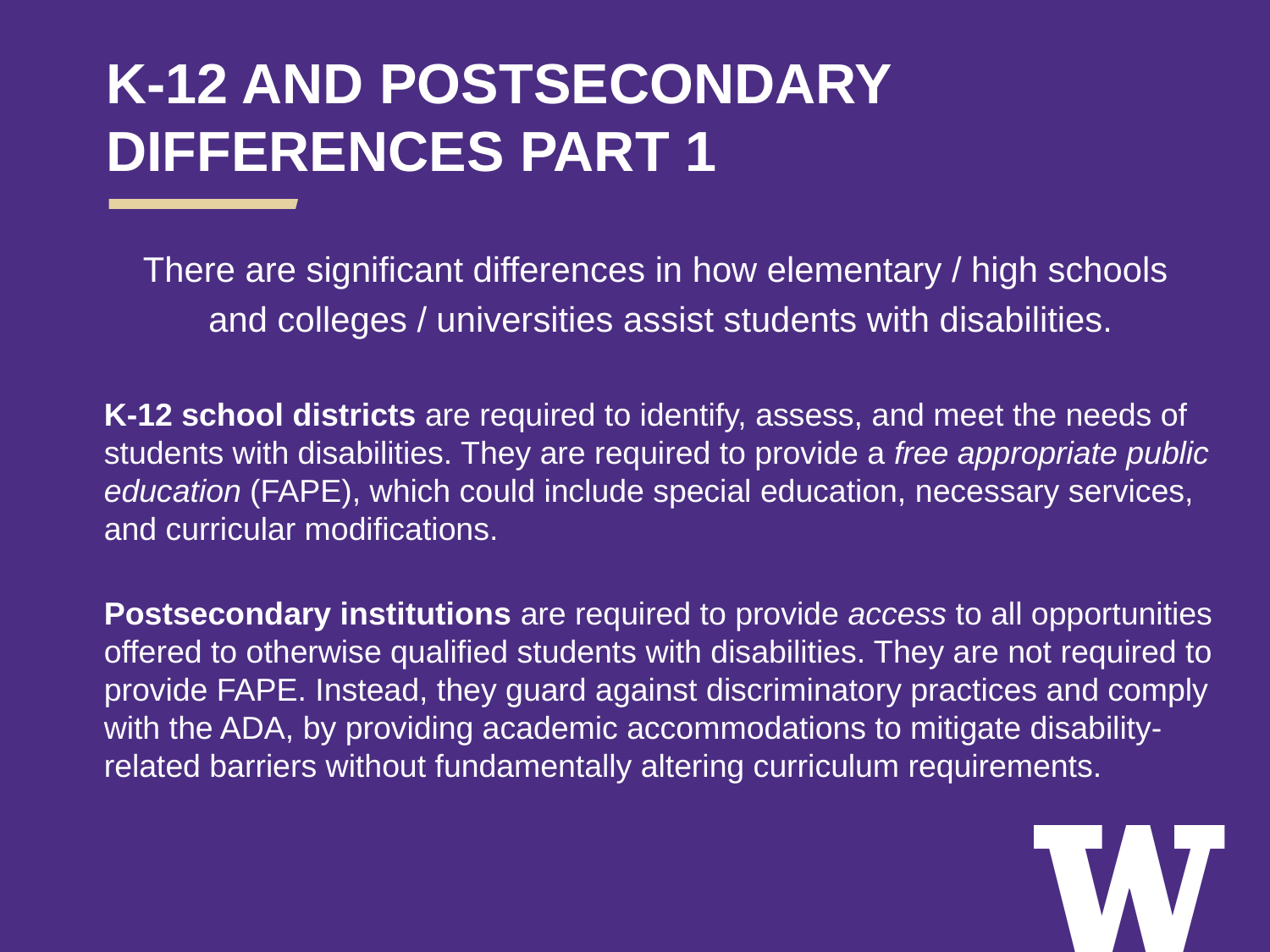

# K-12 AND POSTSECONDARY DIFFERENCES PART 1
There are significant differences in how elementary / high schools
and colleges / universities assist students with disabilities.

K-12 school districts are required to identify, assess, and meet the needs of students with disabilities. They are required to provide a free appropriate public education (FAPE), which could include special education, necessary services, and curricular modifications.

Postsecondary institutions are required to provide access to all opportunities offered to otherwise qualified students with disabilities. They are not required to provide FAPE. Instead, they guard against discriminatory practices and comply with the ADA, by providing academic accommodations to mitigate disability-related barriers without fundamentally altering curriculum requirements.